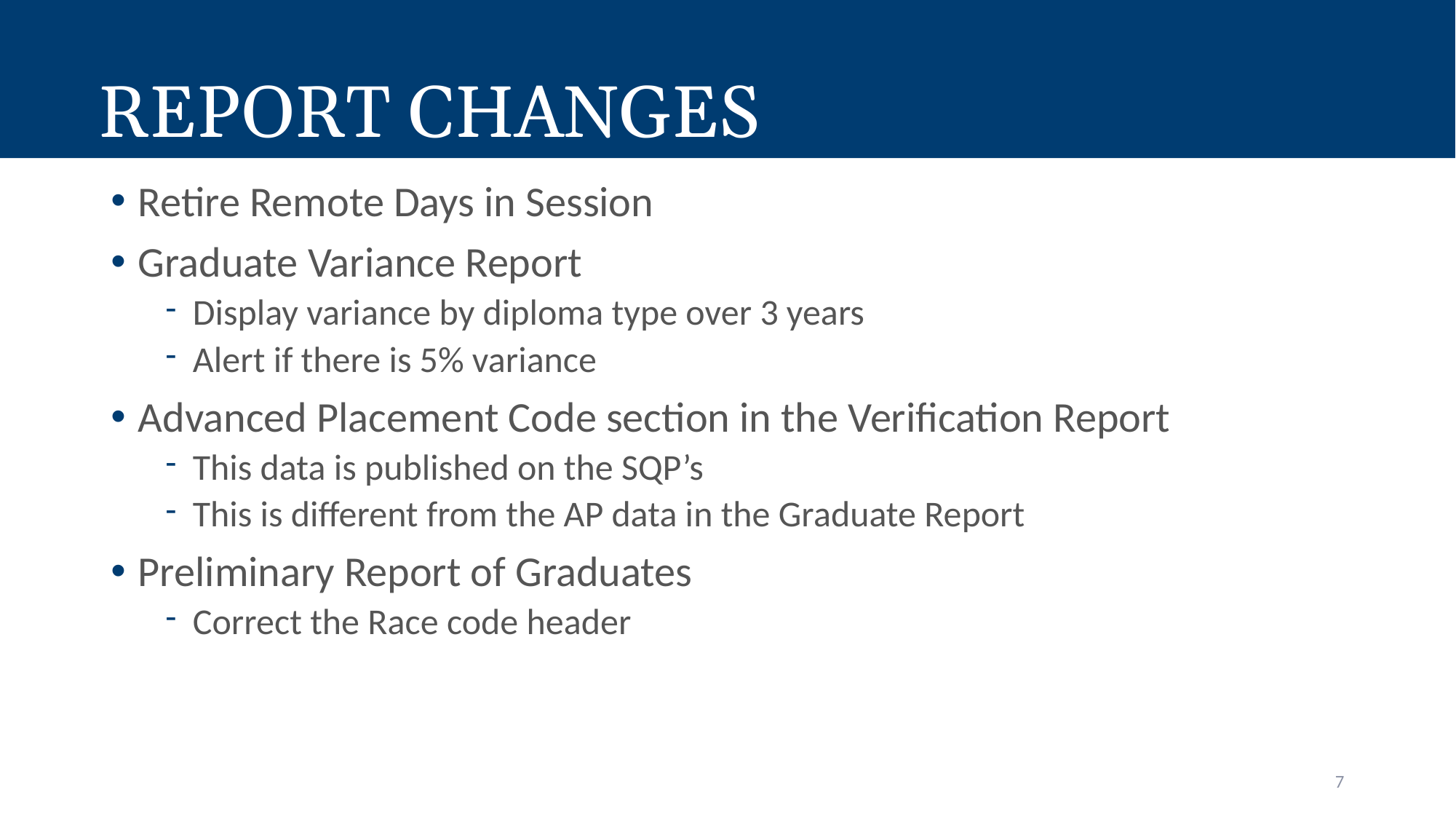

# Report Changes
Retire Remote Days in Session
Graduate Variance Report
Display variance by diploma type over 3 years
Alert if there is 5% variance
Advanced Placement Code section in the Verification Report
This data is published on the SQP’s
This is different from the AP data in the Graduate Report
Preliminary Report of Graduates
Correct the Race code header

7